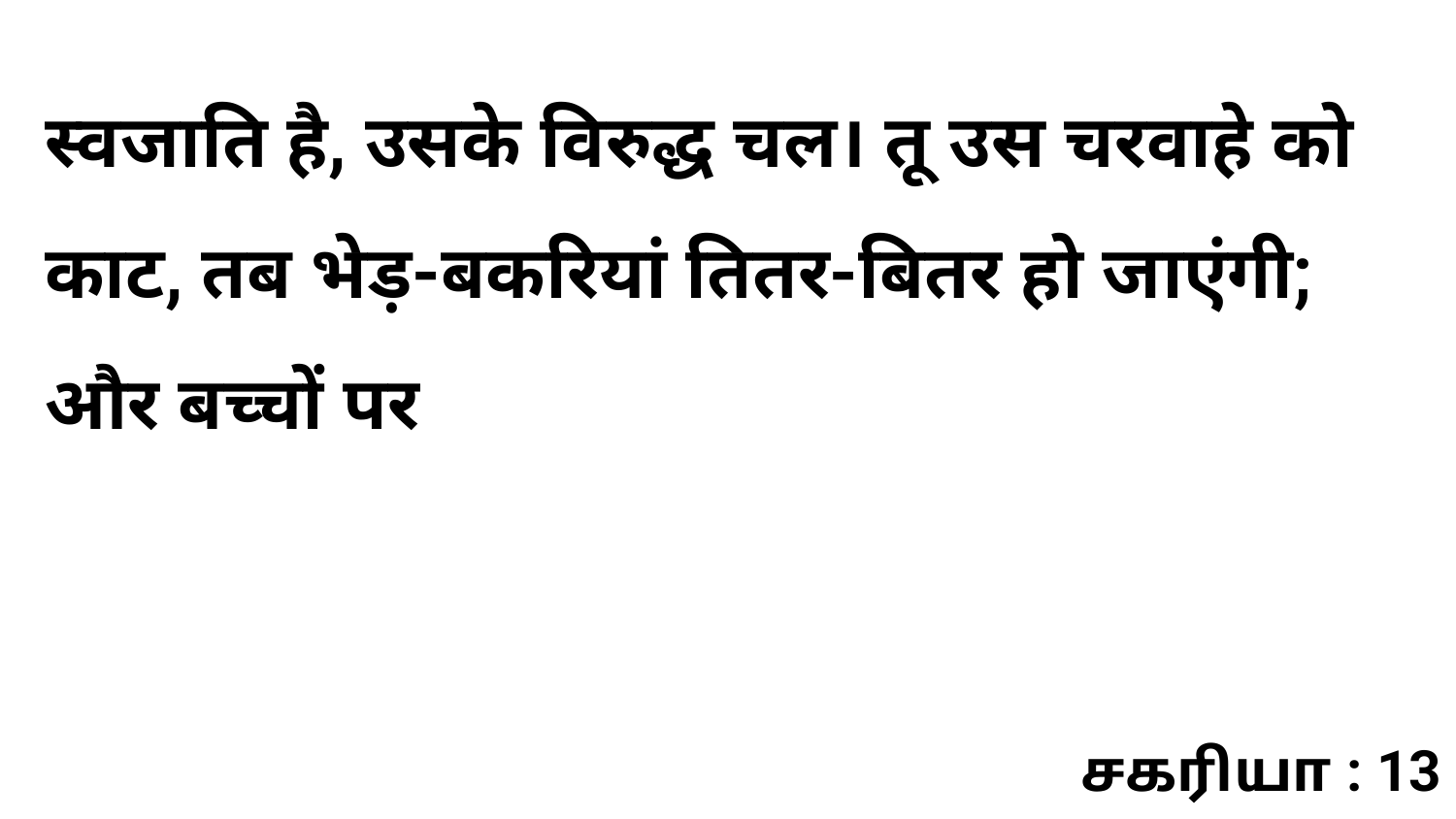

स्वजाति है, उसके विरुद्ध चल। तू उस चरवाहे को काट, तब भेड़-बकरियां तितर-बितर हो जाएंगी; और बच्चों पर
சகரியா : 13